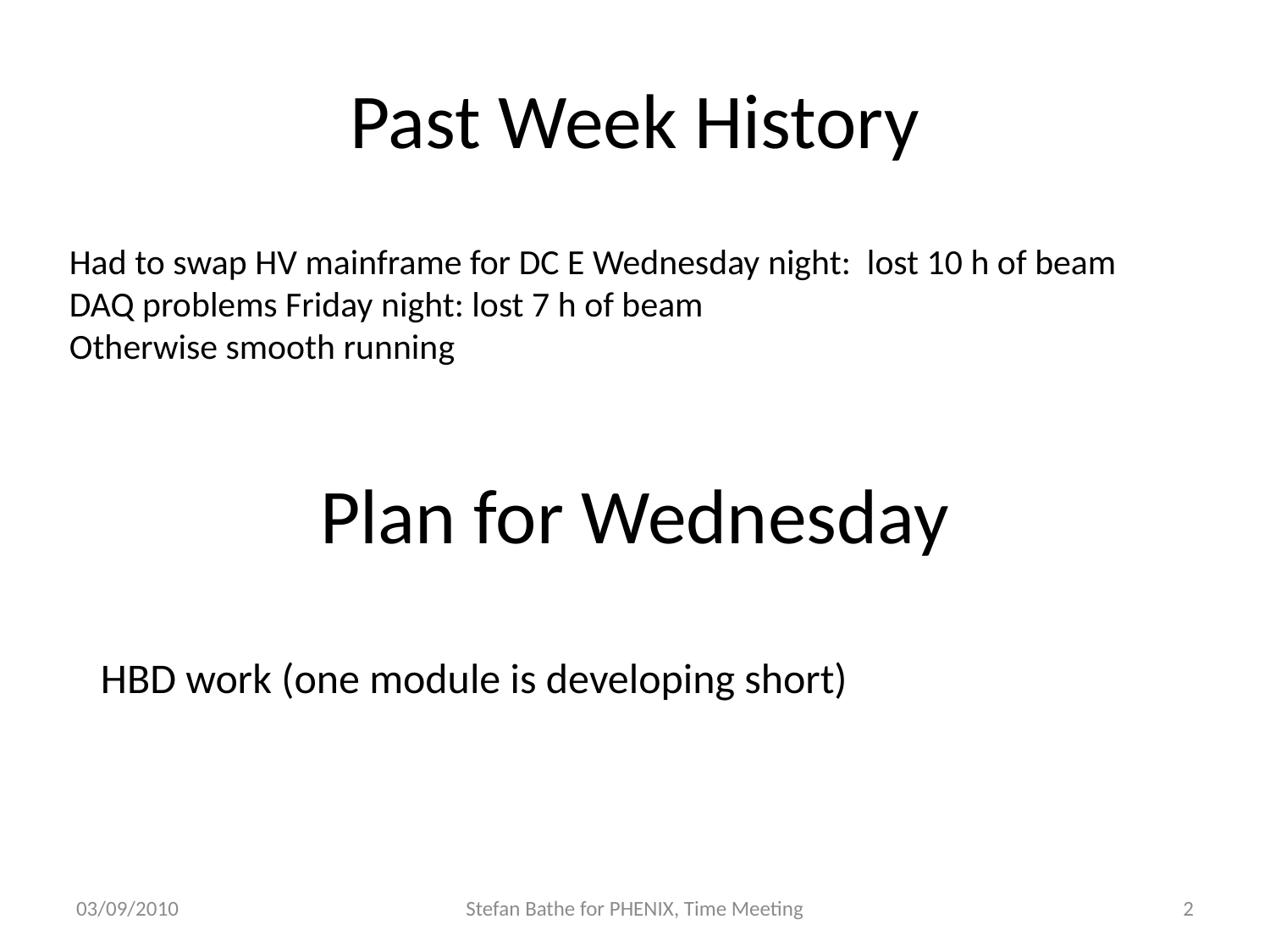

# Past Week History
Had to swap HV mainframe for DC E Wednesday night:  lost 10 h of beam
DAQ problems Friday night: lost 7 h of beam
Otherwise smooth running

Plan for Wednesday
HBD work (one module is developing short)

03/09/2010
Stefan Bathe for PHENIX, Time Meeting
2